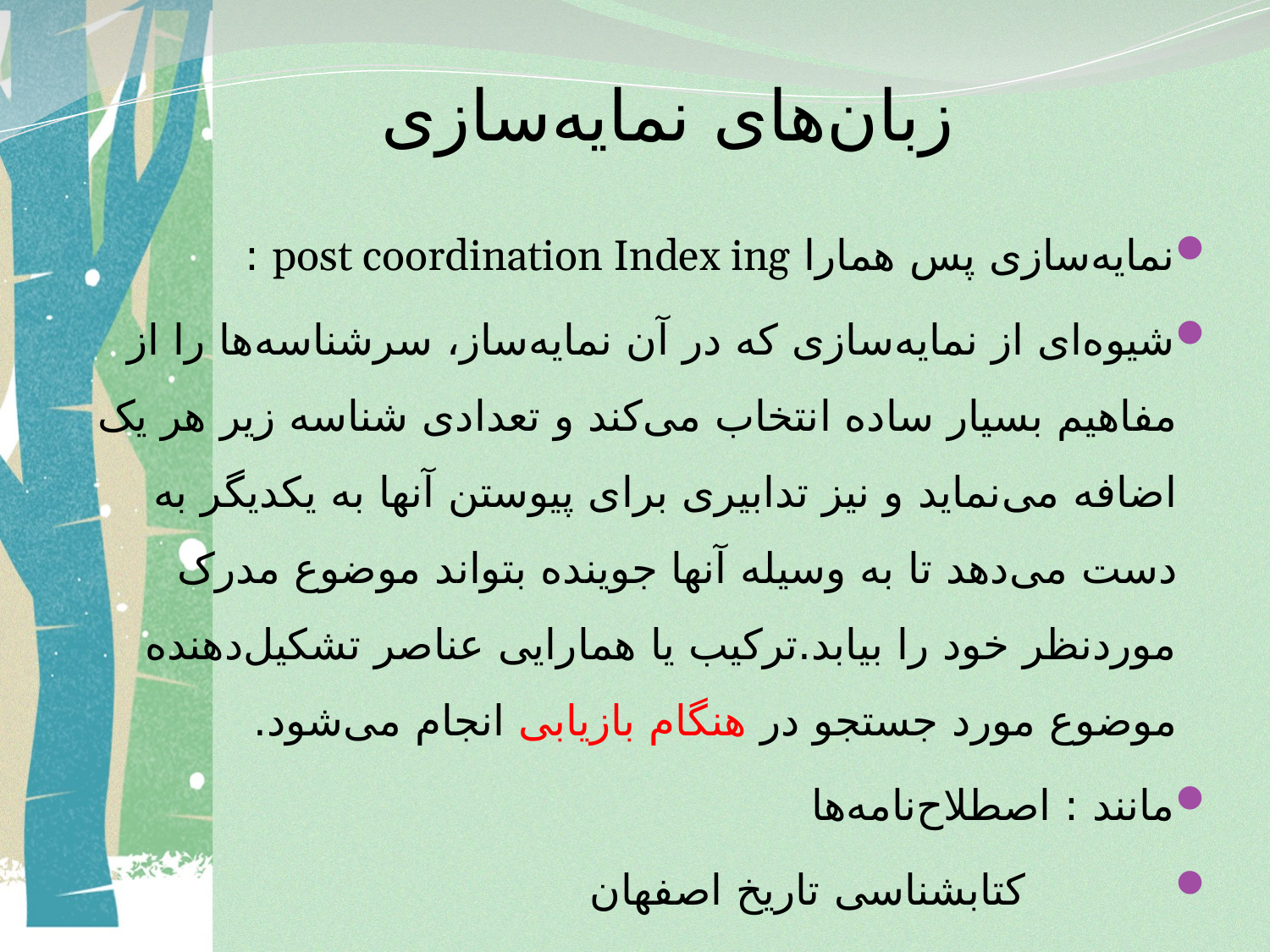

# زبان‌های نمایه‌سازی
نمایه‌سازی پس همارا post coordination Index ing :
شیوه‌ای از نمایه‌سازی که در آن نمایه‌ساز، سرشناسه‌ها را از مفاهیم بسیار ساده انتخاب می‌کند و تعدادی شناسه زیر هر یک اضافه می‌نماید و نیز تدابیری برای پیوستن آنها به یکدیگر به دست می‌دهد تا به وسیله آنها جوینده بتواند موضوع مدرک موردنظر خود را بیابد.ترکیب یا همارایی عناصر تشکیل‌دهنده موضوع مورد جستجو در هنگام بازیابی انجام می‌شود.
مانند : اصطلاح‌نامه‌ها
           کتابشناسی تاریخ اصفهان